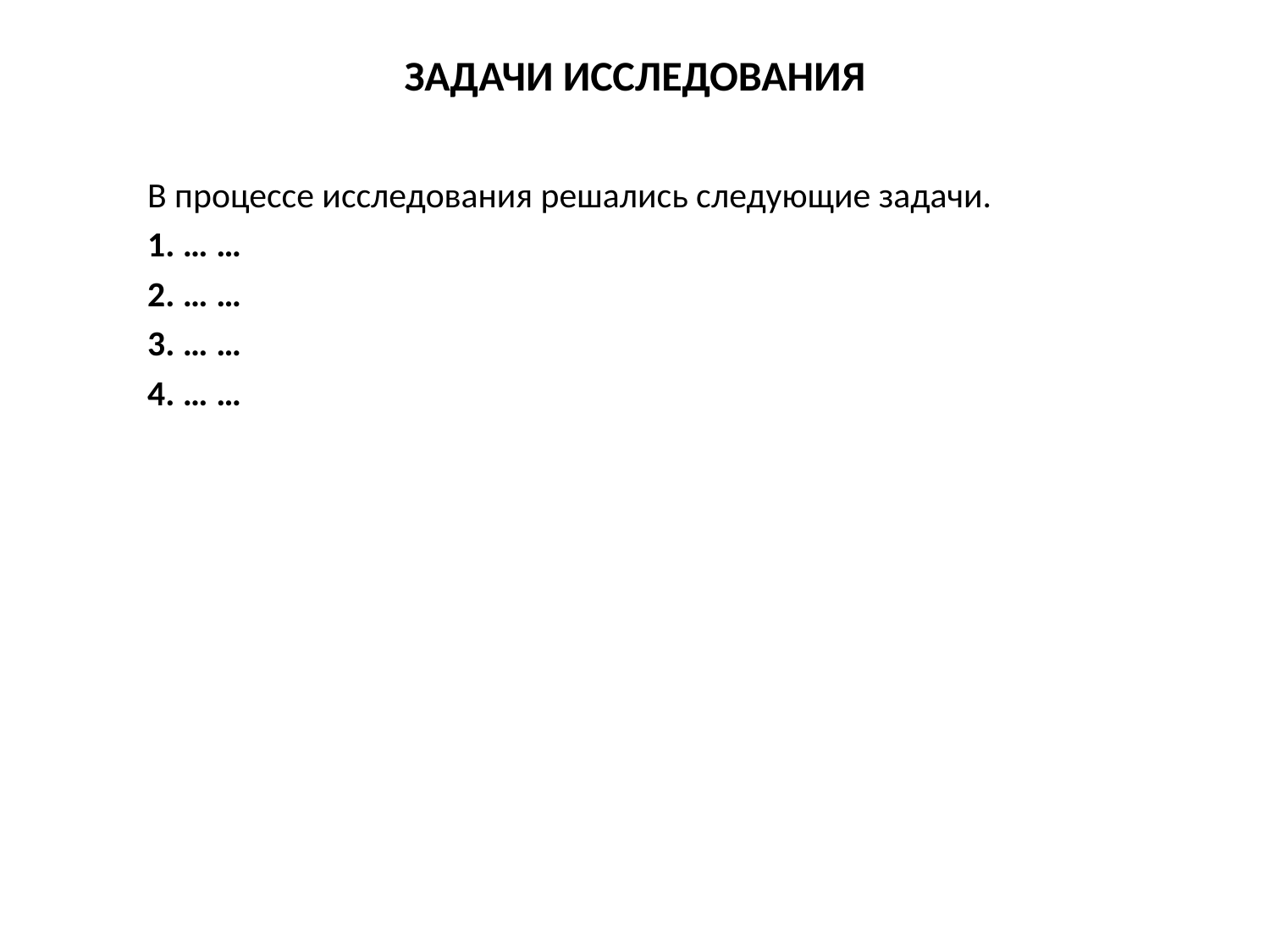

# ЗАДАЧИ ИССЛЕДОВАНИЯ

В процессе исследования решались следующие задачи.
1. … …
2. … …
3. … …
4. … …